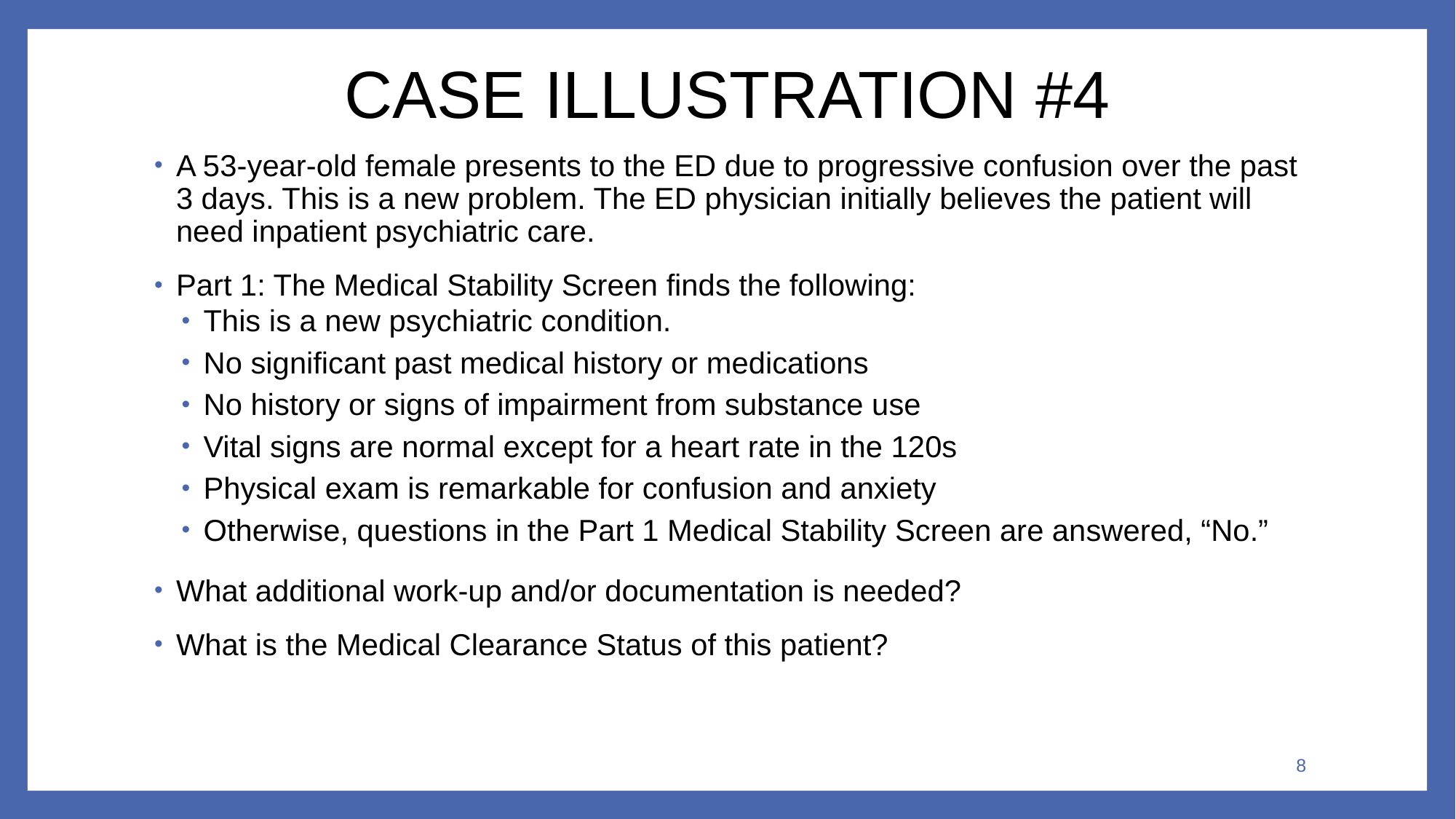

# CASE ILLUSTRATION #4
A 53-year-old female presents to the ED due to progressive confusion over the past 3 days. This is a new problem. The ED physician initially believes the patient will need inpatient psychiatric care.
Part 1: The Medical Stability Screen finds the following:
This is a new psychiatric condition.
No significant past medical history or medications
No history or signs of impairment from substance use
Vital signs are normal except for a heart rate in the 120s
Physical exam is remarkable for confusion and anxiety
Otherwise, questions in the Part 1 Medical Stability Screen are answered, “No.”
What additional work-up and/or documentation is needed?
What is the Medical Clearance Status of this patient?
8